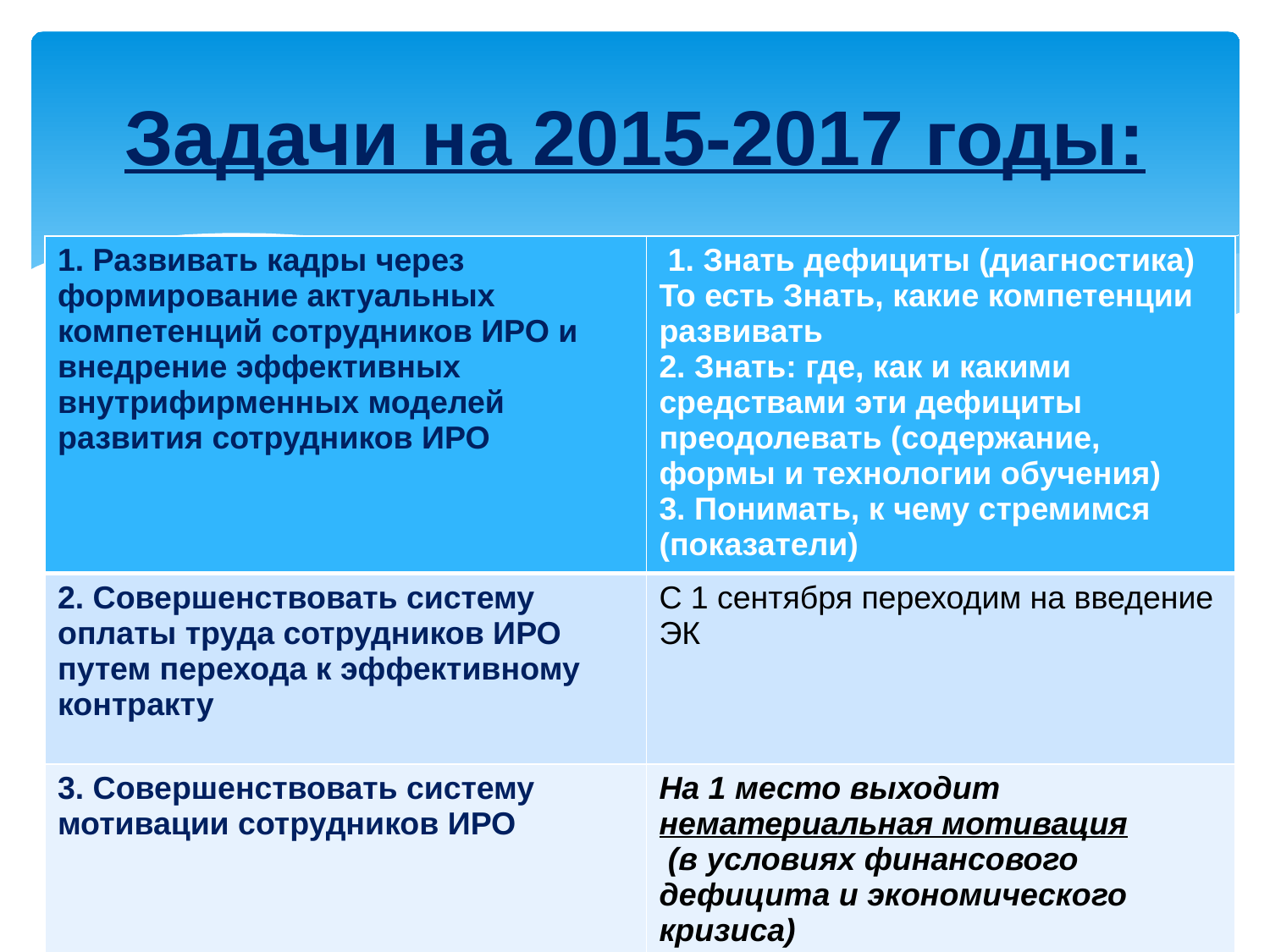

# Задачи на 2015-2017 годы:
| 1. Развивать кадры через формирование актуальных компетенций сотрудников ИРО и внедрение эффективных внутрифирменных моделей развития сотрудников ИРО | 1. Знать дефициты (диагностика) То есть Знать, какие компетенции развивать 2. Знать: где, как и какими средствами эти дефициты преодолевать (содержание, формы и технологии обучения) 3. Понимать, к чему стремимся (показатели) |
| --- | --- |
| 2. Совершенствовать систему оплаты труда сотрудников ИРО путем перехода к эффективному контракту | С 1 сентября переходим на введение ЭК |
| 3. Совершенствовать систему мотивации сотрудников ИРО | На 1 место выходит нематериальная мотивация (в условиях финансового дефицита и экономического кризиса) |